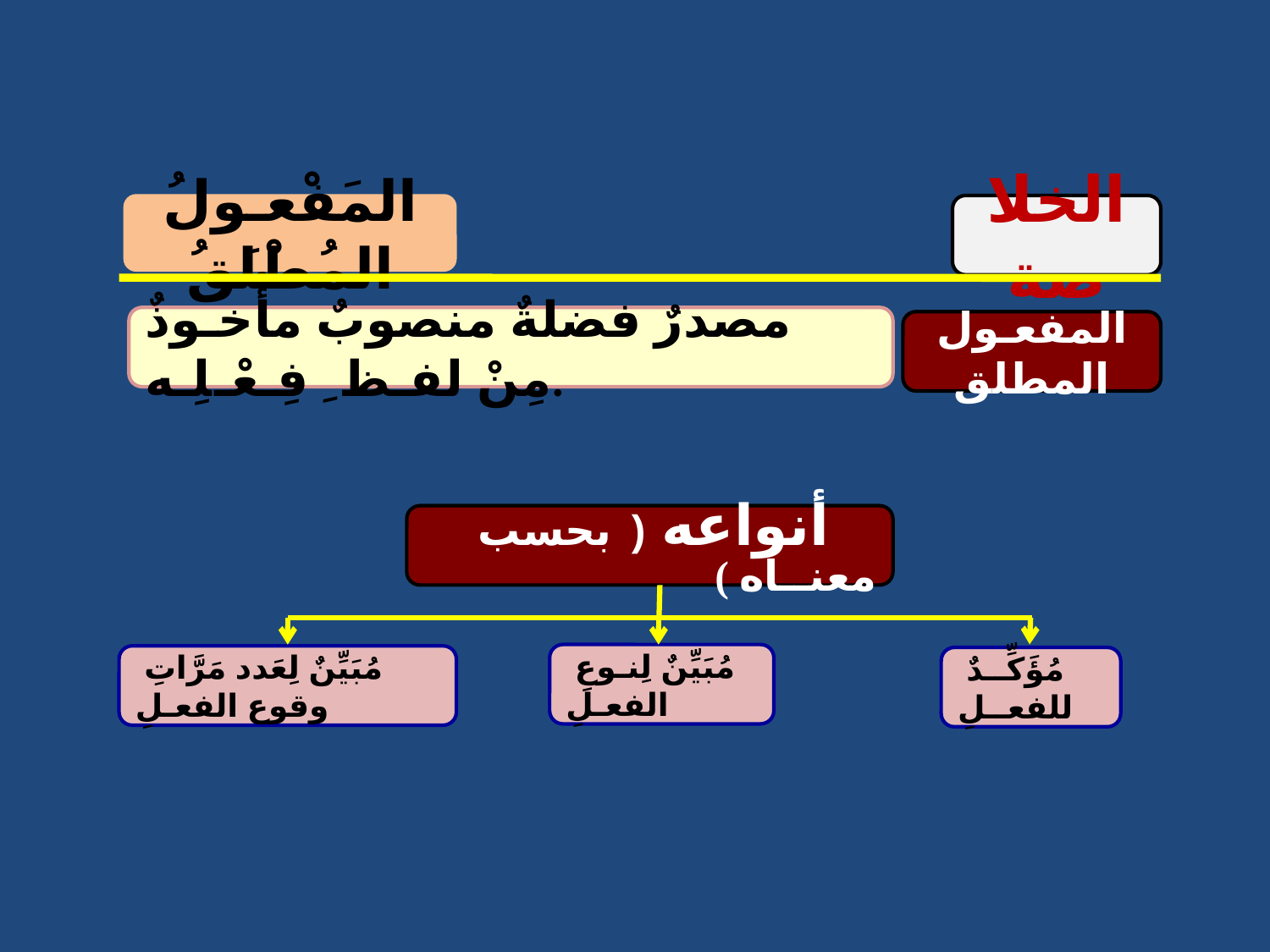

المَفْعـولُ المُطْلَقُ

الخلاصة
مصدرٌ فضلةٌ منصوبٌ مأْخـوذٌ مِنْ لفـظ ِ فِـعْـلِـه.
المفعـول المطلق

   أنواعه ( بحسب معنــاه )

 مُبَيِّنٌ لِنـوعِ الفعـلِ
 مُبَيِّنٌ لِعَدد مَرَّاتِ وقوع الفعـلِ
 مُؤَكِّــدٌ للفعــلِ